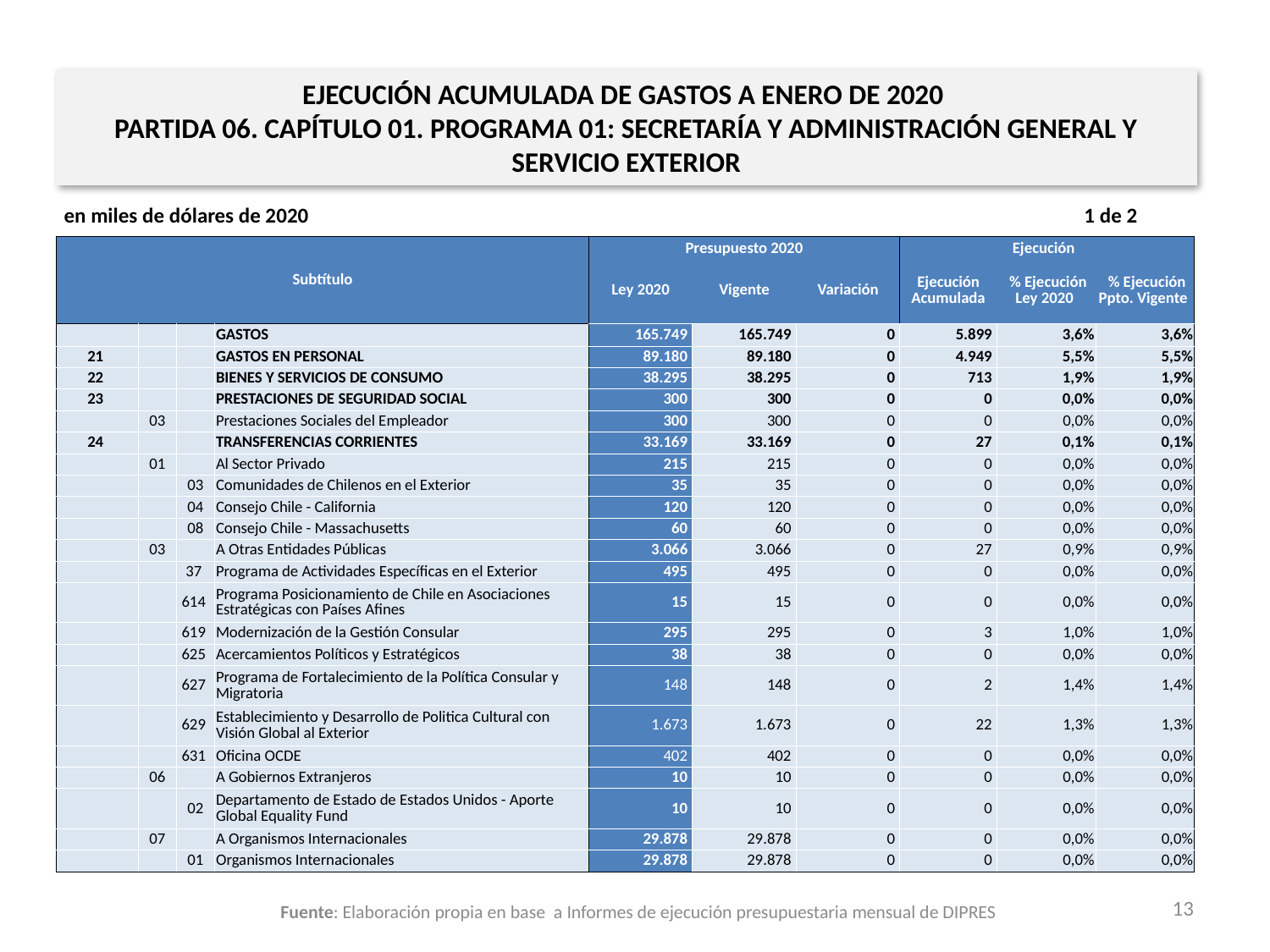

EJECUCIÓN ACUMULADA DE GASTOS A ENERO DE 2020
PARTIDA 06. CAPÍTULO 01. PROGRAMA 01: SECRETARÍA Y ADMINISTRACIÓN GENERAL Y SERVICIO EXTERIOR
en miles de dólares de 2020                                                                                                                                                                1 de 2
| Subtítulo |  |  |  | Presupuesto 2020 |  |  | Ejecución |  |  |
| --- | --- | --- | --- | --- | --- | --- | --- | --- | --- |
|  |  |  |  | Ley 2020 | Vigente | Variación | Ejecución Acumulada | % Ejecución Ley 2020 | % Ejecución Ppto. Vigente |
|  |  |  | GASTOS | 165.749 | 165.749 | 0 | 5.899 | 3,6% | 3,6% |
| 21 |  |  | GASTOS EN PERSONAL | 89.180 | 89.180 | 0 | 4.949 | 5,5% | 5,5% |
| 22 |  |  | BIENES Y SERVICIOS DE CONSUMO | 38.295 | 38.295 | 0 | 713 | 1,9% | 1,9% |
| 23 |  |  | PRESTACIONES DE SEGURIDAD SOCIAL | 300 | 300 | 0 | 0 | 0,0% | 0,0% |
|  | 03 |  | Prestaciones Sociales del Empleador | 300 | 300 | 0 | 0 | 0,0% | 0,0% |
| 24 |  |  | TRANSFERENCIAS CORRIENTES | 33.169 | 33.169 | 0 | 27 | 0,1% | 0,1% |
|  | 01 |  | Al Sector Privado | 215 | 215 | 0 | 0 | 0,0% | 0,0% |
|  |  | 03 | Comunidades de Chilenos en el Exterior | 35 | 35 | 0 | 0 | 0,0% | 0,0% |
|  |  | 04 | Consejo Chile - California | 120 | 120 | 0 | 0 | 0,0% | 0,0% |
|  |  | 08 | Consejo Chile - Massachusetts | 60 | 60 | 0 | 0 | 0,0% | 0,0% |
|  | 03 |  | A Otras Entidades Públicas | 3.066 | 3.066 | 0 | 27 | 0,9% | 0,9% |
|  |  | 37 | Programa de Actividades Específicas en el Exterior | 495 | 495 | 0 | 0 | 0,0% | 0,0% |
|  |  | 614 | Programa Posicionamiento de Chile en Asociaciones Estratégicas con Países Afines | 15 | 15 | 0 | 0 | 0,0% | 0,0% |
|  |  | 619 | Modernización de la Gestión Consular | 295 | 295 | 0 | 3 | 1,0% | 1,0% |
|  |  | 625 | Acercamientos Políticos y Estratégicos | 38 | 38 | 0 | 0 | 0,0% | 0,0% |
|  |  | 627 | Programa de Fortalecimiento de la Política Consular y Migratoria | 148 | 148 | 0 | 2 | 1,4% | 1,4% |
|  |  | 629 | Establecimiento y Desarrollo de Politica Cultural con Visión Global al Exterior | 1.673 | 1.673 | 0 | 22 | 1,3% | 1,3% |
|  |  | 631 | Oficina OCDE | 402 | 402 | 0 | 0 | 0,0% | 0,0% |
|  | 06 |  | A Gobiernos Extranjeros | 10 | 10 | 0 | 0 | 0,0% | 0,0% |
|  |  | 02 | Departamento de Estado de Estados Unidos - Aporte Global Equality Fund | 10 | 10 | 0 | 0 | 0,0% | 0,0% |
|  | 07 |  | A Organismos Internacionales | 29.878 | 29.878 | 0 | 0 | 0,0% | 0,0% |
|  |  | 01 | Organismos Internacionales | 29.878 | 29.878 | 0 | 0 | 0,0% | 0,0% |
13
Fuente: Elaboración propia en base  a Informes de ejecución presupuestaria mensual de DIPRES